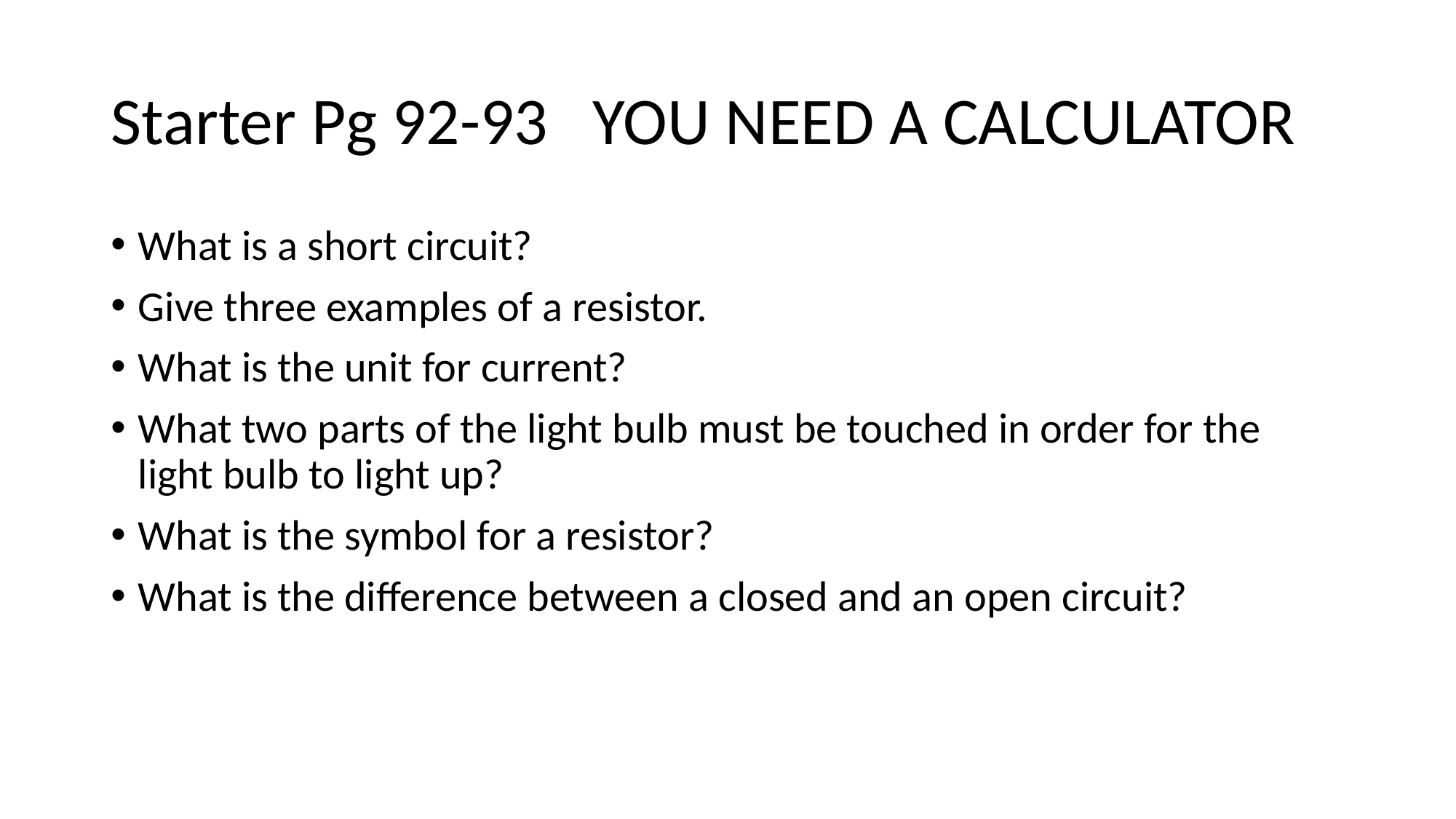

# Starter Pg 92-93   YOU NEED A CALCULATOR
What is a short circuit?
Give three examples of a resistor.
What is the unit for current?
What two parts of the light bulb must be touched in order for the light bulb to light up?
What is the symbol for a resistor?
What is the difference between a closed and an open circuit?